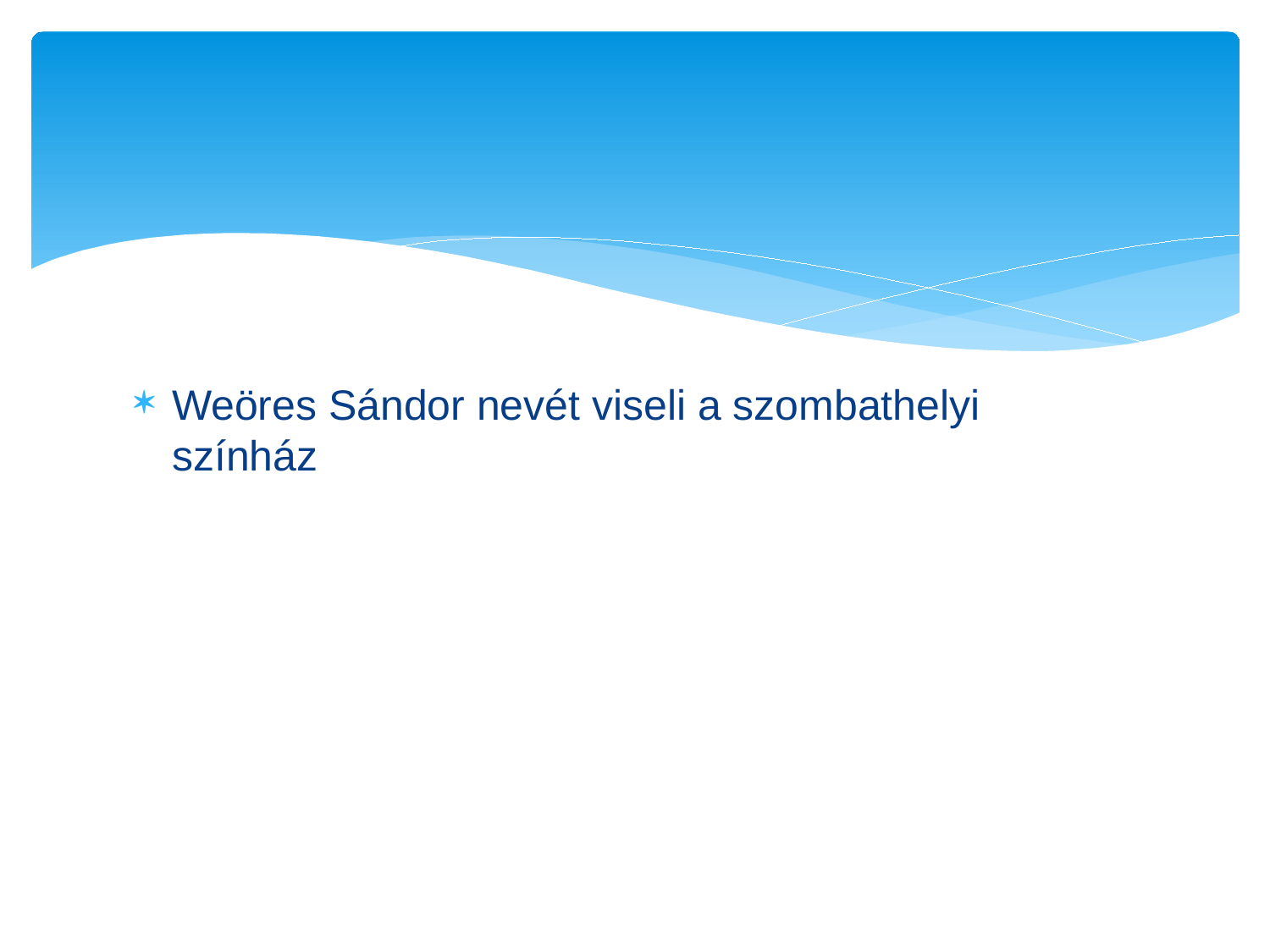

#
Weöres Sándor nevét viseli a szombathelyi színház